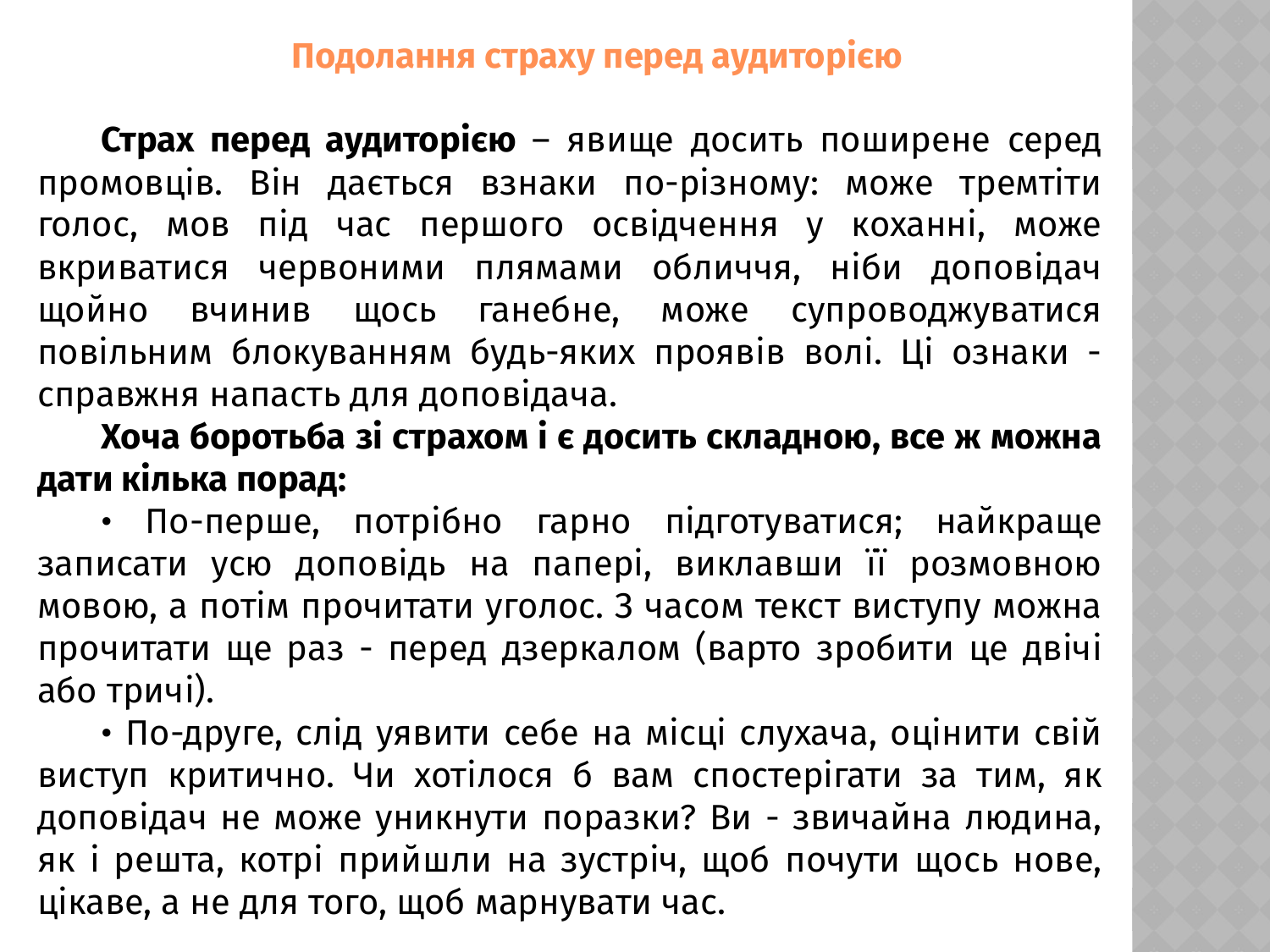

Подолання страху перед аудиторією

Страх перед аудиторією – явище досить поширене серед промовців. Він дається взнаки по-різному: може тремтіти голос, мов під час першого освідчення у коханні, може вкриватися червоними плямами обличчя, ніби доповідач щойно вчинив щось ганебне, може супроводжуватися повільним блокуванням будь-яких проявів волі. Ці ознаки - справжня напасть для доповідача.
Хоча боротьба зі страхом і є досить складною, все ж можна дати кілька порад:
• По-перше, потрібно гарно підготуватися; найкраще записати усю доповідь на папері, виклавши її розмовною мовою, а потім прочитати уголос. З часом текст виступу можна прочитати ще раз - перед дзеркалом (варто зробити це двічі або тричі).
• По-друге, слід уявити себе на місці слухача, оцінити свій виступ критично. Чи хотілося б вам спостерігати за тим, як доповідач не може уникнути поразки? Ви - звичайна людина, як і решта, котрі прийшли на зустріч, щоб почути щось нове, цікаве, а не для того, щоб марнувати час.